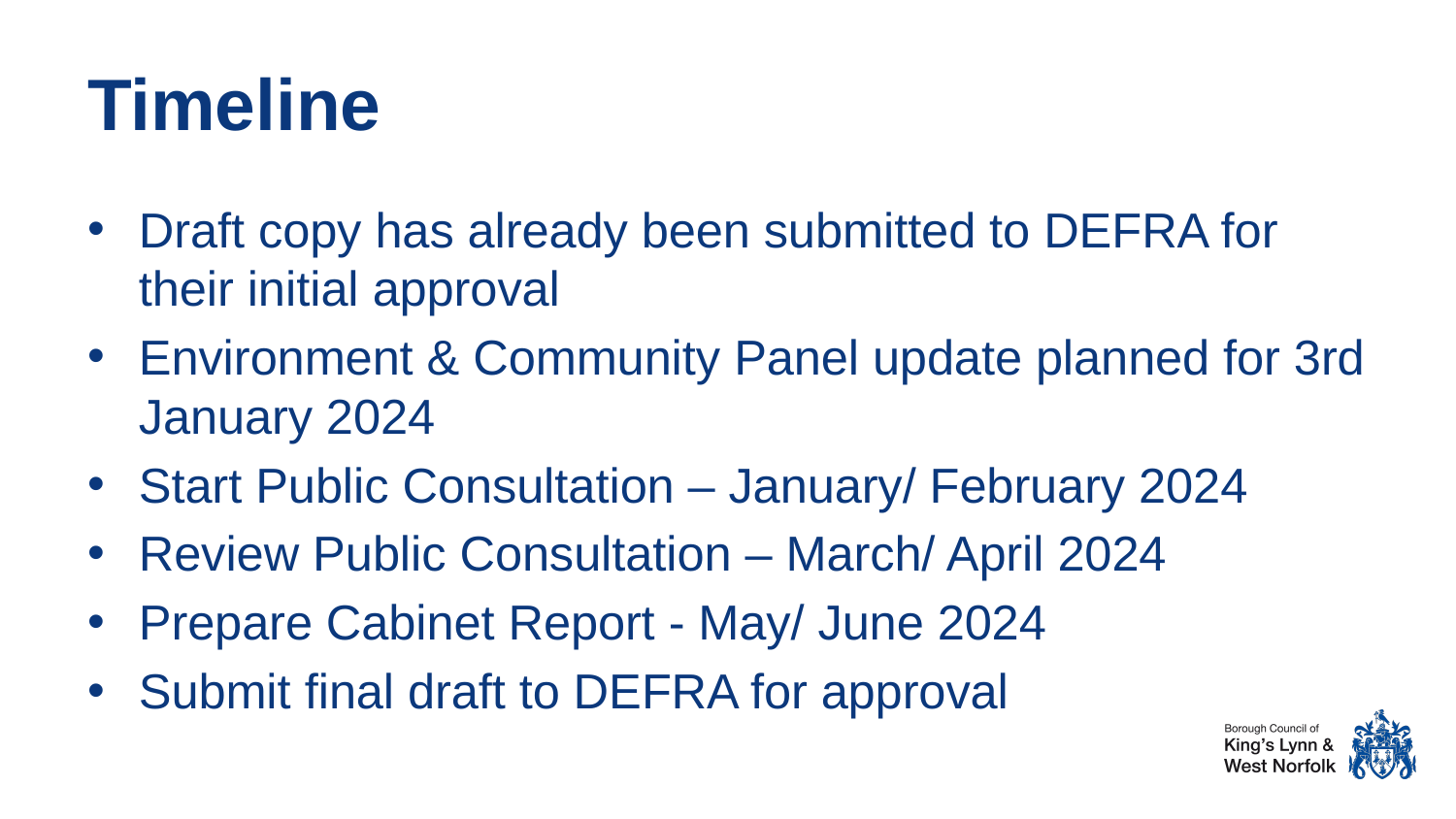

# Timeline
Draft copy has already been submitted to DEFRA for their initial approval
Environment & Community Panel update planned for 3rd January 2024
Start Public Consultation – January/ February 2024
Review Public Consultation – March/ April 2024
Prepare Cabinet Report - May/ June 2024
Submit final draft to DEFRA for approval